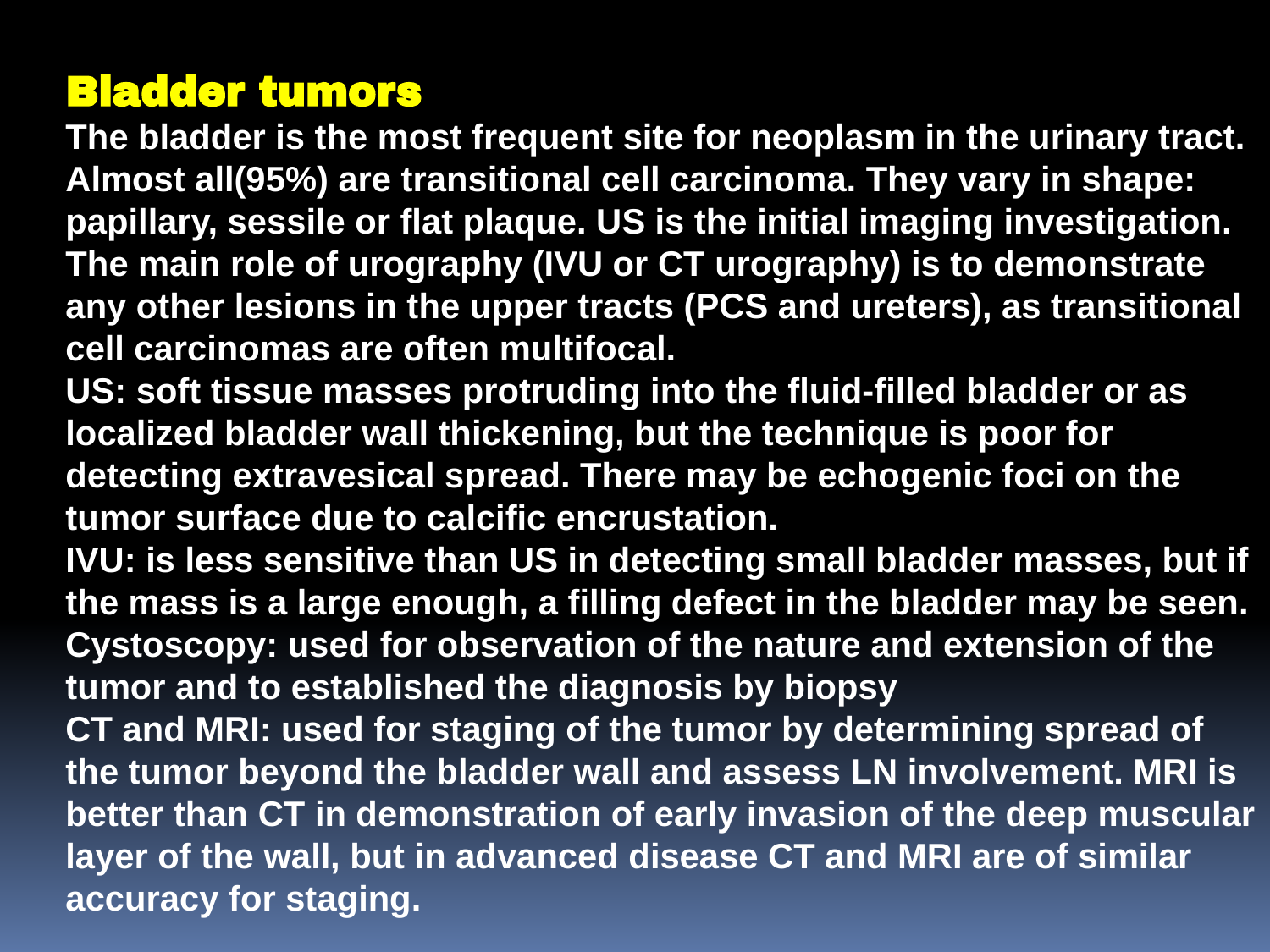

Bladder tumors
The bladder is the most frequent site for neoplasm in the urinary tract. Almost all(95%) are transitional cell carcinoma. They vary in shape: papillary, sessile or flat plaque. US is the initial imaging investigation. The main role of urography (IVU or CT urography) is to demonstrate any other lesions in the upper tracts (PCS and ureters), as transitional cell carcinomas are often multifocal.
US: soft tissue masses protruding into the fluid-filled bladder or as localized bladder wall thickening, but the technique is poor for detecting extravesical spread. There may be echogenic foci on the tumor surface due to calcific encrustation.
IVU: is less sensitive than US in detecting small bladder masses, but if the mass is a large enough, a filling defect in the bladder may be seen.
Cystoscopy: used for observation of the nature and extension of the tumor and to established the diagnosis by biopsy
CT and MRI: used for staging of the tumor by determining spread of the tumor beyond the bladder wall and assess LN involvement. MRI is better than CT in demonstration of early invasion of the deep muscular layer of the wall, but in advanced disease CT and MRI are of similar accuracy for staging.